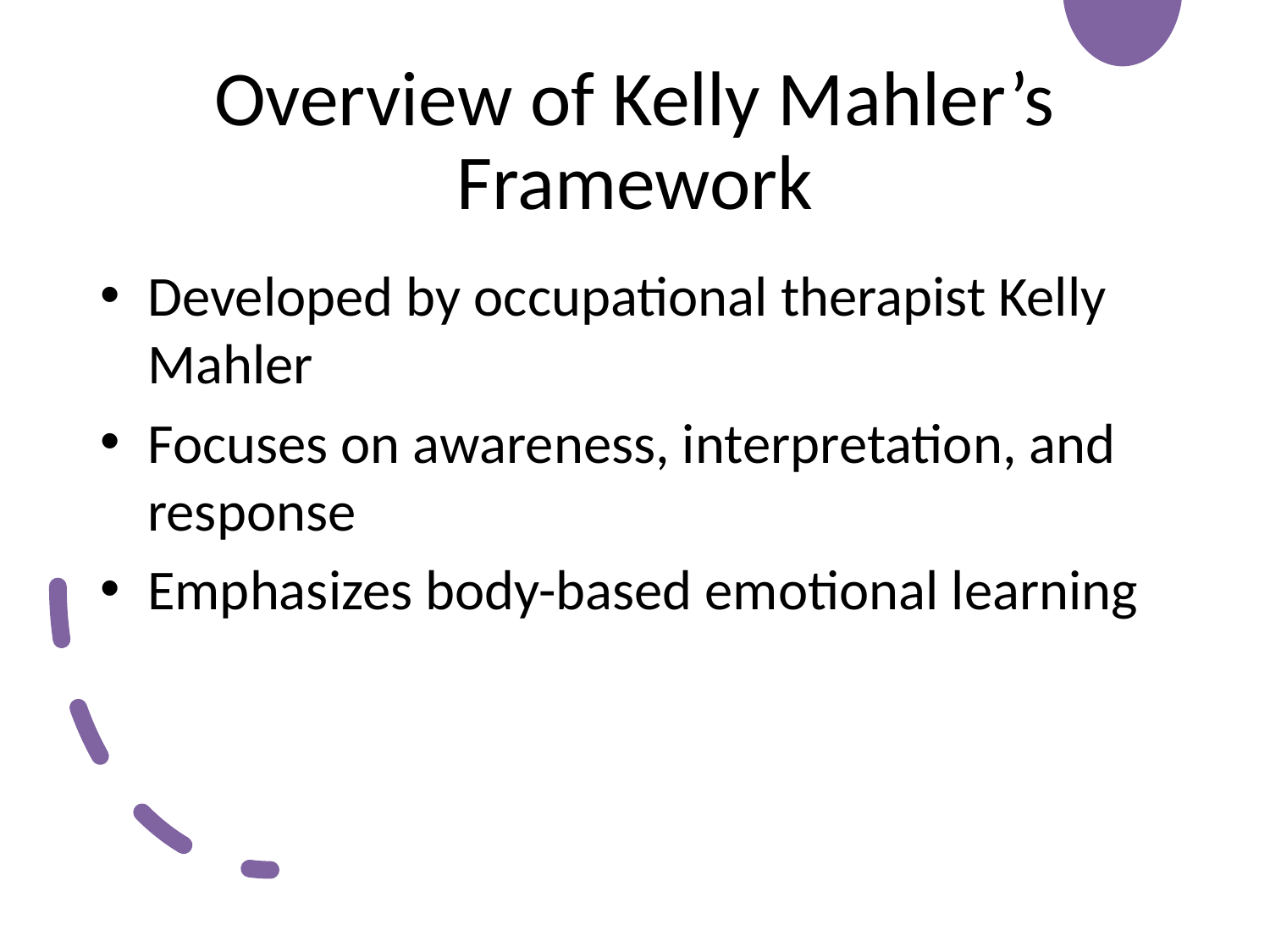

# Overview of Kelly Mahler’s Framework
Developed by occupational therapist Kelly Mahler
Focuses on awareness, interpretation, and response
Emphasizes body-based emotional learning